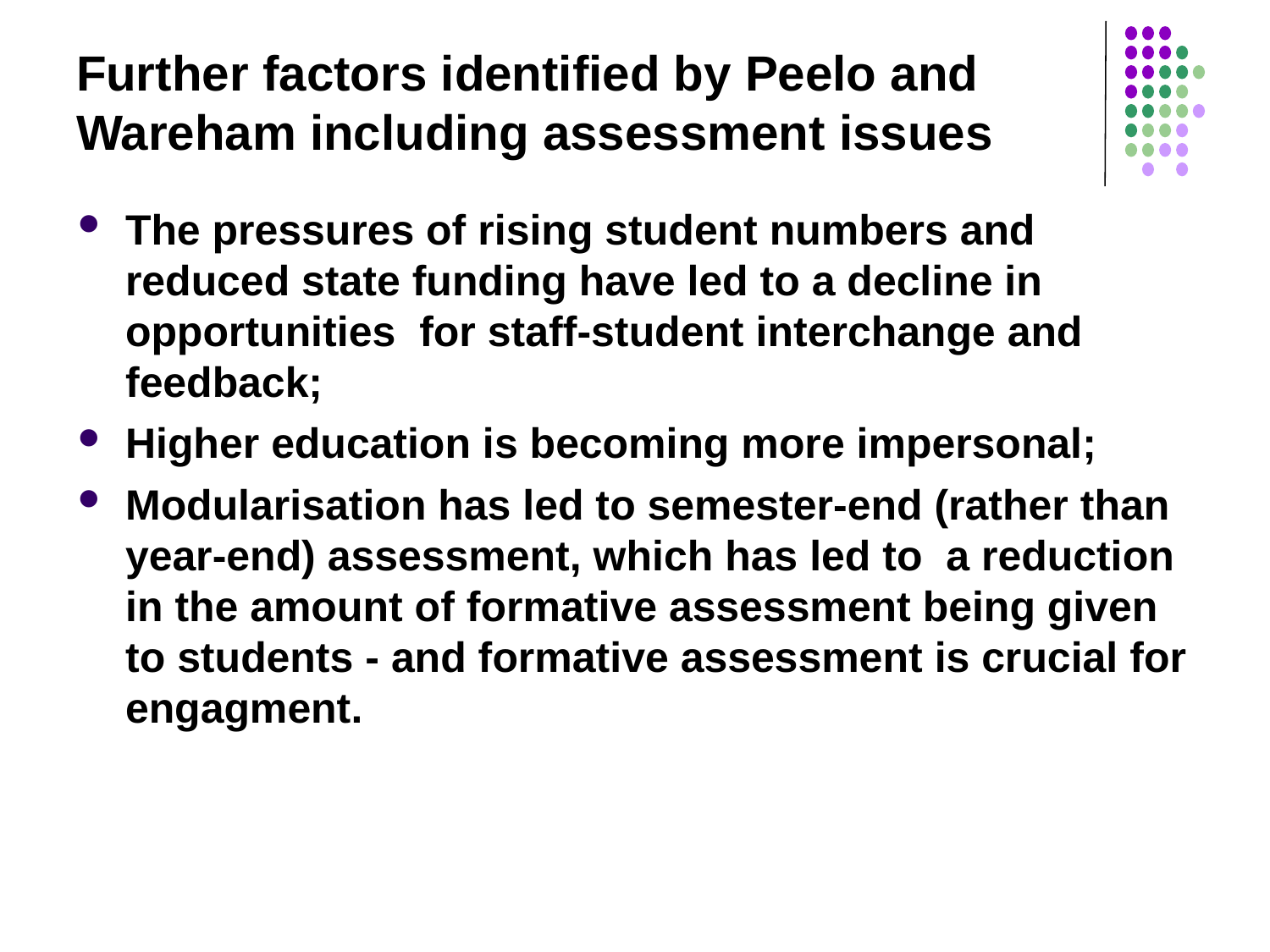

# Further factors identified by Peelo and Wareham including assessment issues
The pressures of rising student numbers and reduced state funding have led to a decline in opportunities  for staff-student interchange and feedback;
Higher education is becoming more impersonal;
Modularisation has led to semester-end (rather than year-end) assessment, which has led to  a reduction in the amount of formative assessment being given to students - and formative assessment is crucial for engagment.